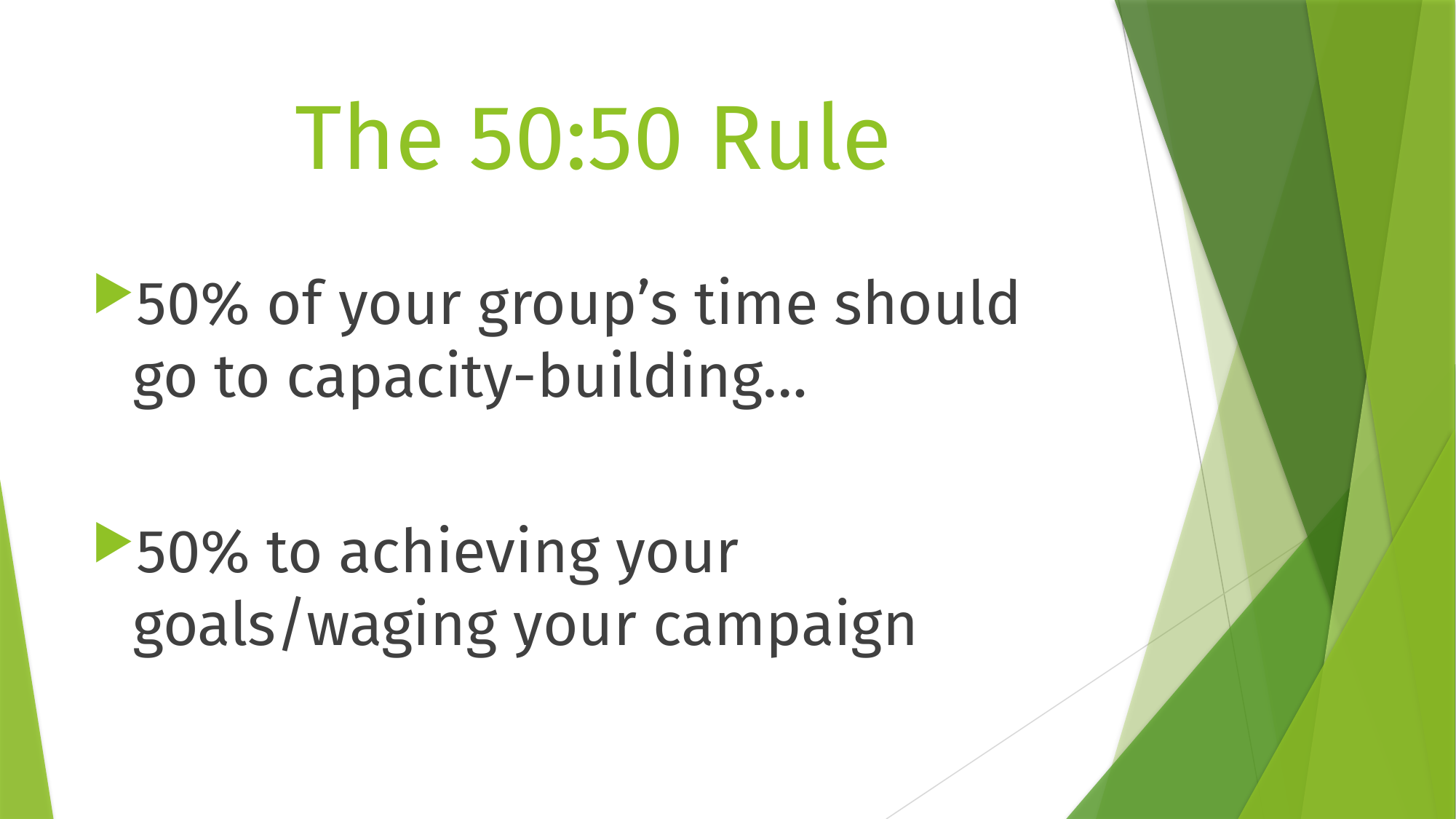

# The 50:50 Rule
50% of your group’s time should go to capacity-building…

50% to achieving your goals/waging your campaign